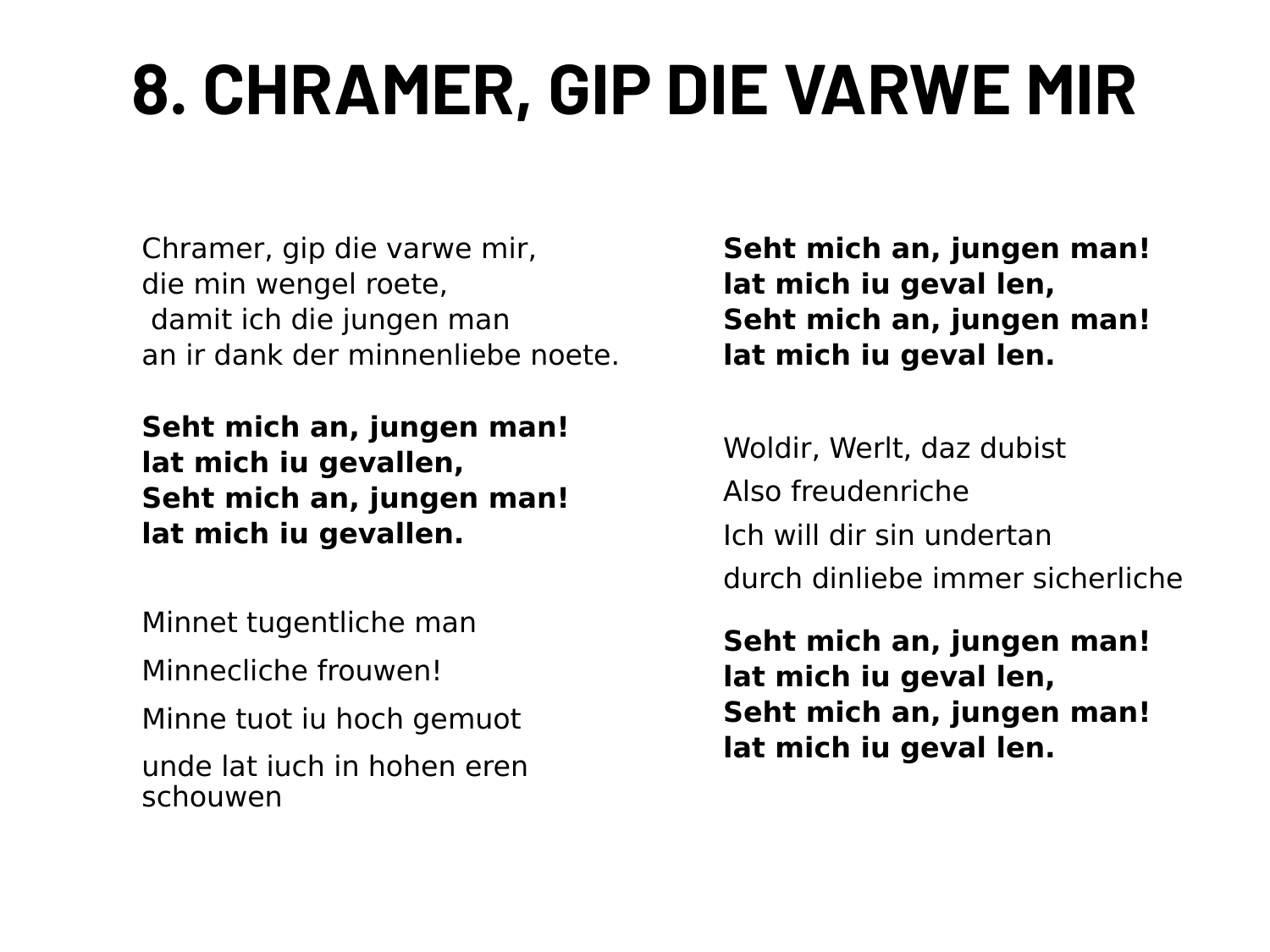

8. CHRAMER, GIP DIE VARWE MIR
#
Chramer, gip die varwe mir,
die min wengel roete,
 damit ich die jungen man
an ir dank der minnenliebe noete.

Seht mich an, jungen man!
lat mich iu gevallen,
Seht mich an, jungen man!
lat mich iu gevallen.

Minnet tugentliche man
Minnecliche frouwen!
Minne tuot iu hoch gemuot
unde lat iuch in hohen eren schouwen

Seht mich an, jungen man!
lat mich iu geval len,
Seht mich an, jungen man!
lat mich iu geval len.

Woldir, Werlt, daz dubist
Also freudenriche
Ich will dir sin undertan
durch dinliebe immer sicherliche

Seht mich an, jungen man!
lat mich iu geval len,
Seht mich an, jungen man!
lat mich iu geval len.